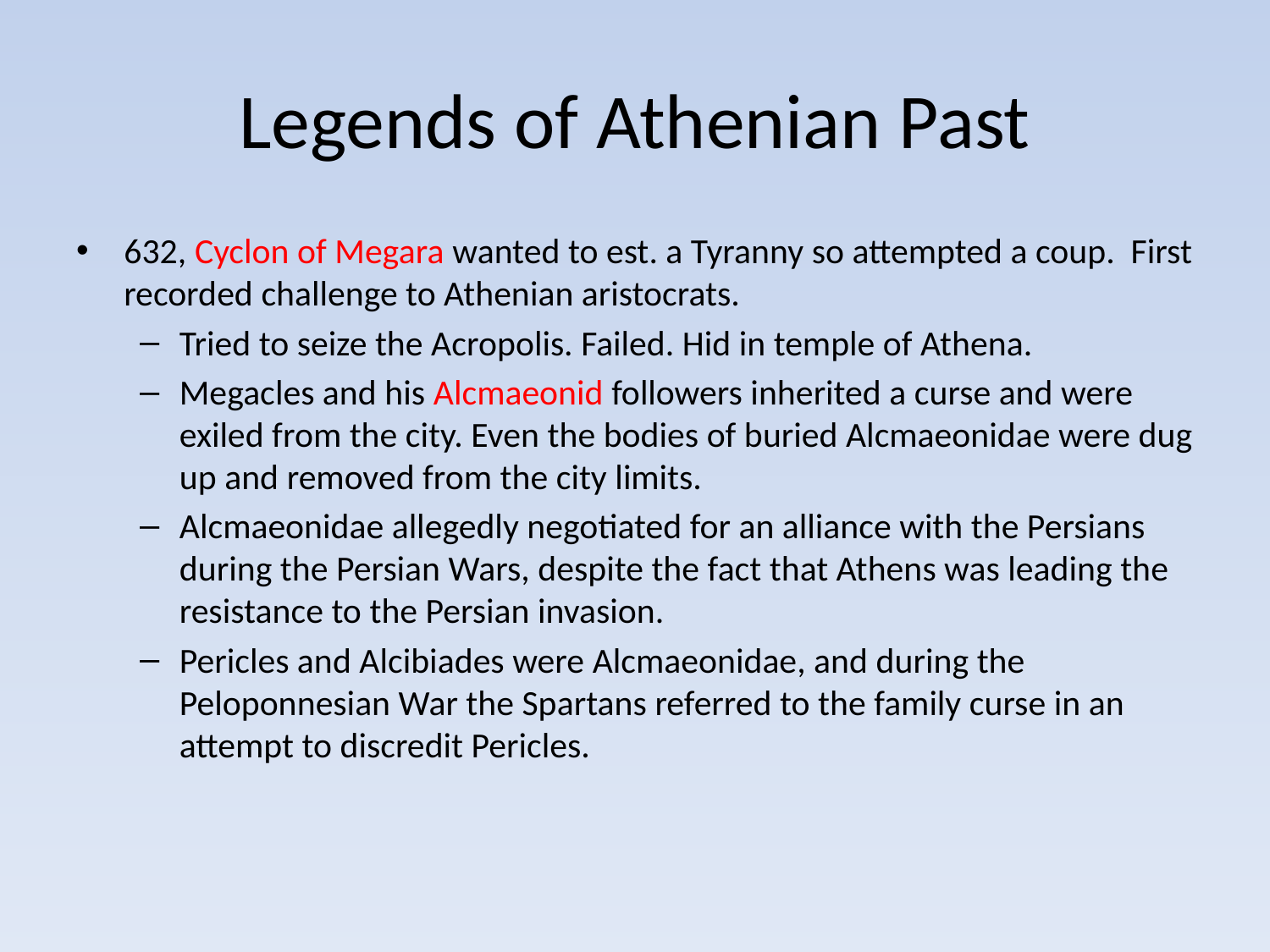

# Legends of Athenian Past
632, Cyclon of Megara wanted to est. a Tyranny so attempted a coup.  First recorded challenge to Athenian aristocrats.
Tried to seize the Acropolis. Failed. Hid in temple of Athena.
Megacles and his Alcmaeonid followers inherited a curse and were exiled from the city. Even the bodies of buried Alcmaeonidae were dug up and removed from the city limits.
Alcmaeonidae allegedly negotiated for an alliance with the Persians during the Persian Wars, despite the fact that Athens was leading the resistance to the Persian invasion.
Pericles and Alcibiades were Alcmaeonidae, and during the Peloponnesian War the Spartans referred to the family curse in an attempt to discredit Pericles.